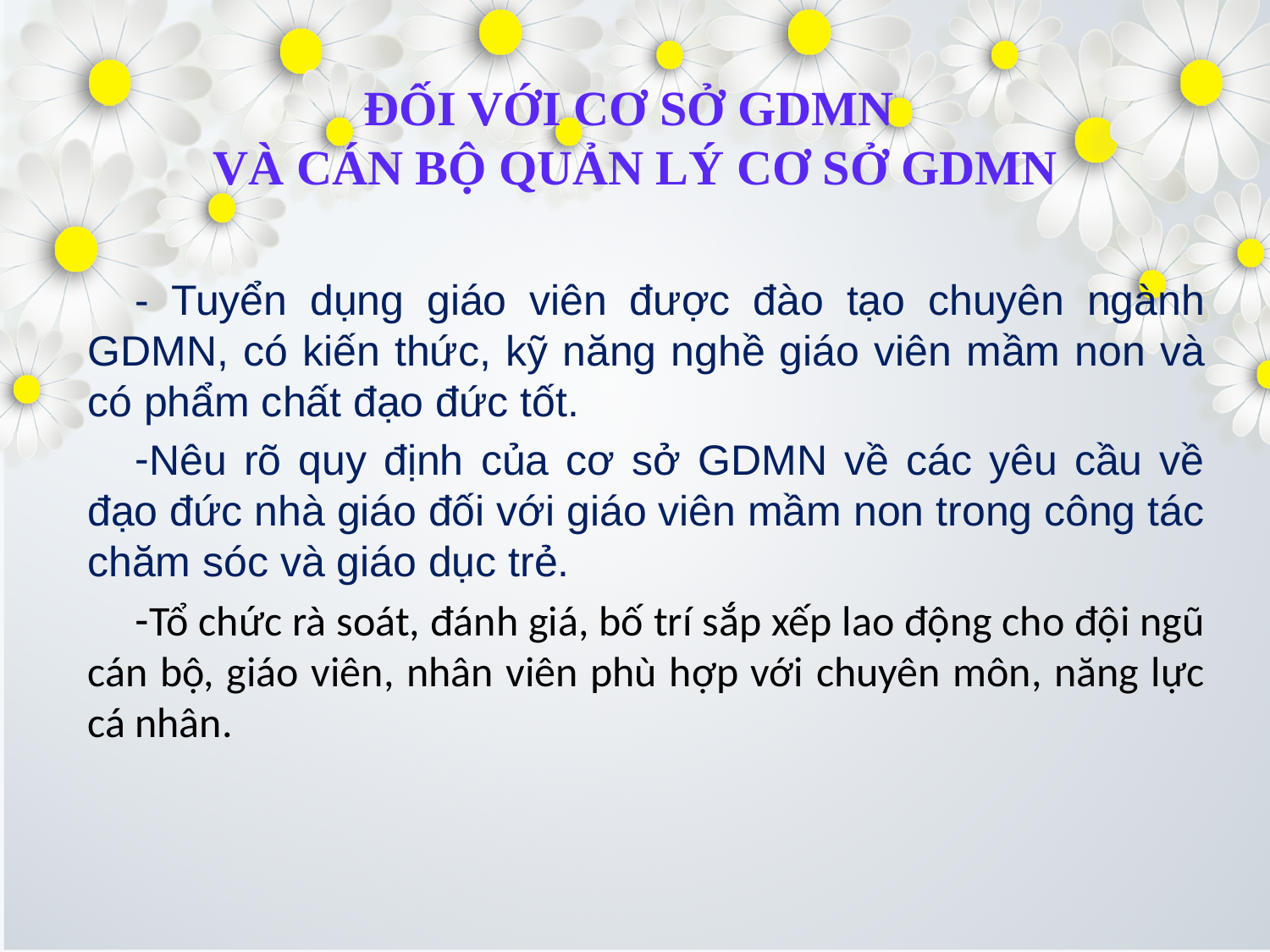

ĐỐI VỚI CƠ SỞ GDMN
VÀ CÁN BỘ QUẢN LÝ CƠ SỞ GDMN
- Tuyển dụng giáo viên được đào tạo chuyên ngành GDMN, có kiến thức, kỹ năng nghề giáo viên mầm non và có phẩm chất đạo đức tốt.
Nêu rõ quy định của cơ sở GDMN về các yêu cầu về đạo đức nhà giáo đối với giáo viên mầm non trong công tác chăm sóc và giáo dục trẻ.
Tổ chức rà soát, đánh giá, bố trí sắp xếp lao động cho đội ngũ cán bộ, giáo viên, nhân viên phù hợp với chuyên môn, năng lực cá nhân.